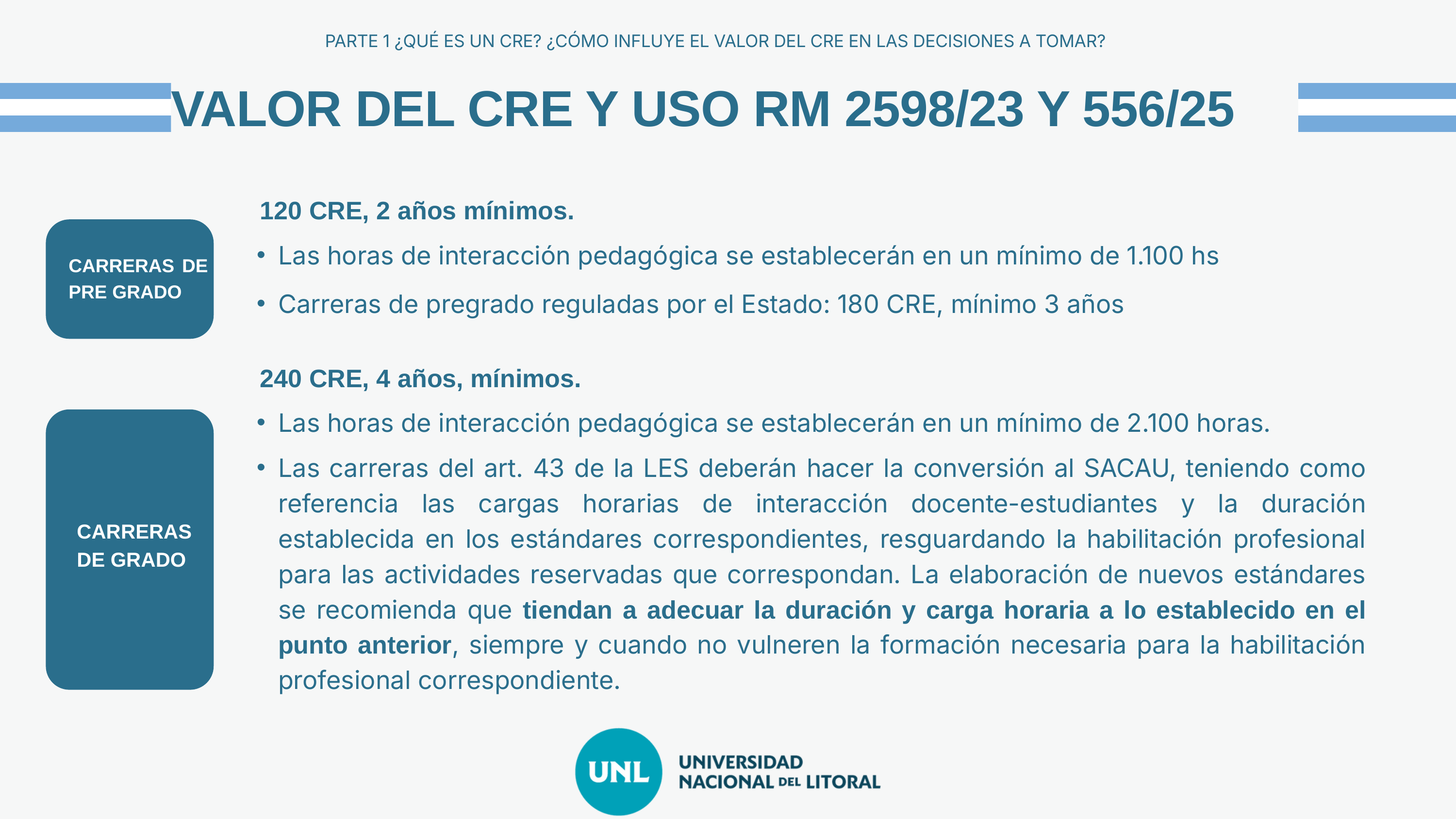

PARTE 1 ¿QUÉ ES UN CRE? ¿CÓMO INFLUYE EL VALOR DEL CRE EN LAS DECISIONES A TOMAR?
VALOR DEL CRE Y USO RM 2598/23 Y 556/25

120 CRE, 2 años mínimos.

Las horas de interacción pedagógica se establecerán en un mínimo de 1.100 hs
CARRERAS DE PRE GRADO
Carreras de pregrado reguladas por el Estado: 180 CRE, mínimo 3 años
240 CRE, 4 años, mínimos.
Las horas de interacción pedagógica se establecerán en un mínimo de 2.100 horas.

Las carreras del art. 43 de la LES deberán hacer la conversión al SACAU, teniendo como referencia las cargas horarias de interacción docente-estudiantes y la duración establecida en los estándares correspondientes, resguardando la habilitación profesional para las actividades reservadas que correspondan. La elaboración de nuevos estándares se recomienda que tiendan a adecuar la duración y carga horaria a lo establecido en el punto anterior, siempre y cuando no vulneren la formación necesaria para la habilitación profesional correspondiente.
CARRERAS
DE GRADO